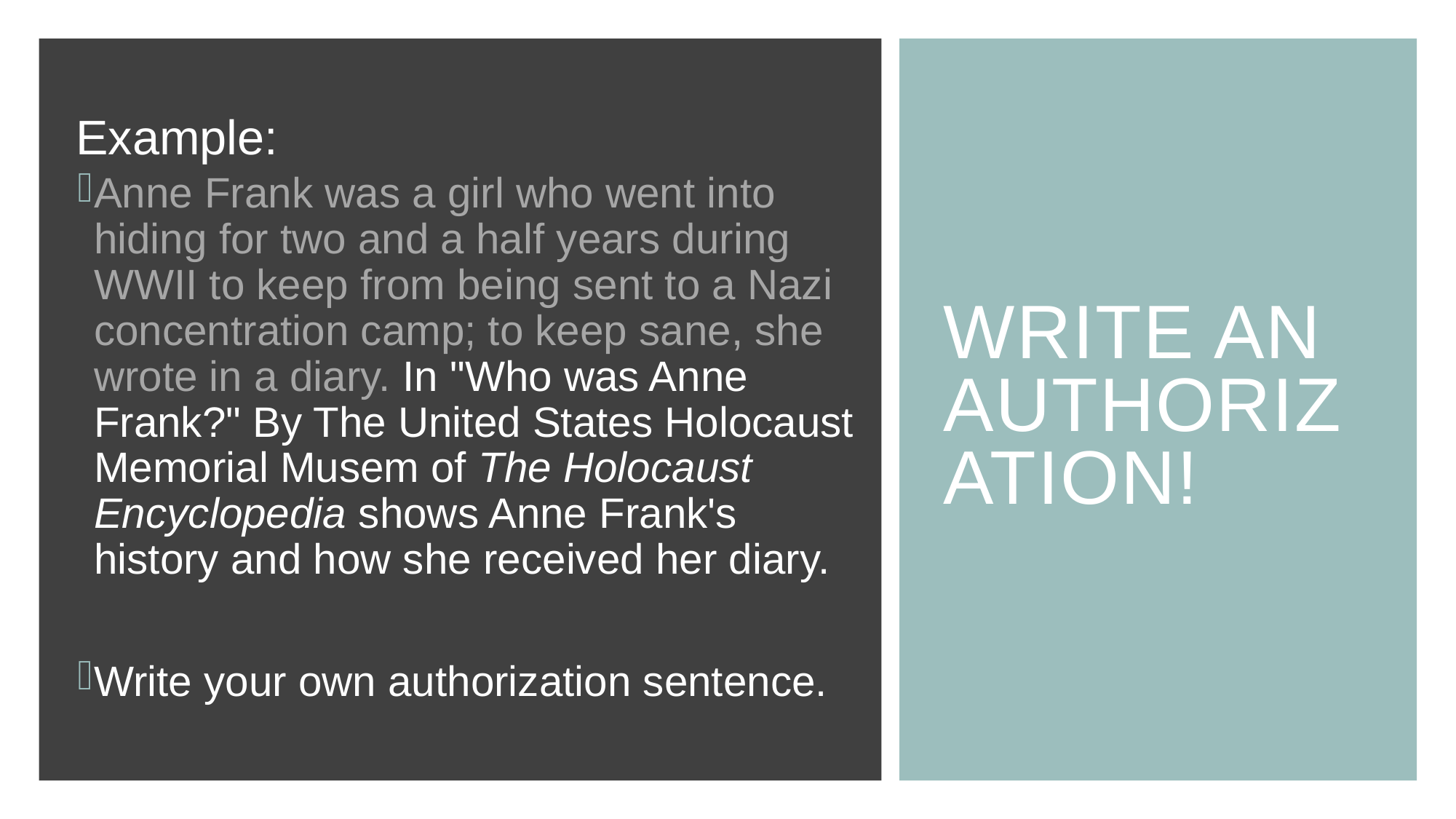

Example:
Anne Frank was a girl who went into hiding for two and a half years during WWII to keep from being sent to a Nazi concentration camp; to keep sane, she wrote in a diary. In "Who was Anne Frank?" By The United States Holocaust Memorial Musem of The Holocaust Encyclopedia shows Anne Frank's history and how she received her diary.

Write your own authorization sentence.
# Write an Authorization!